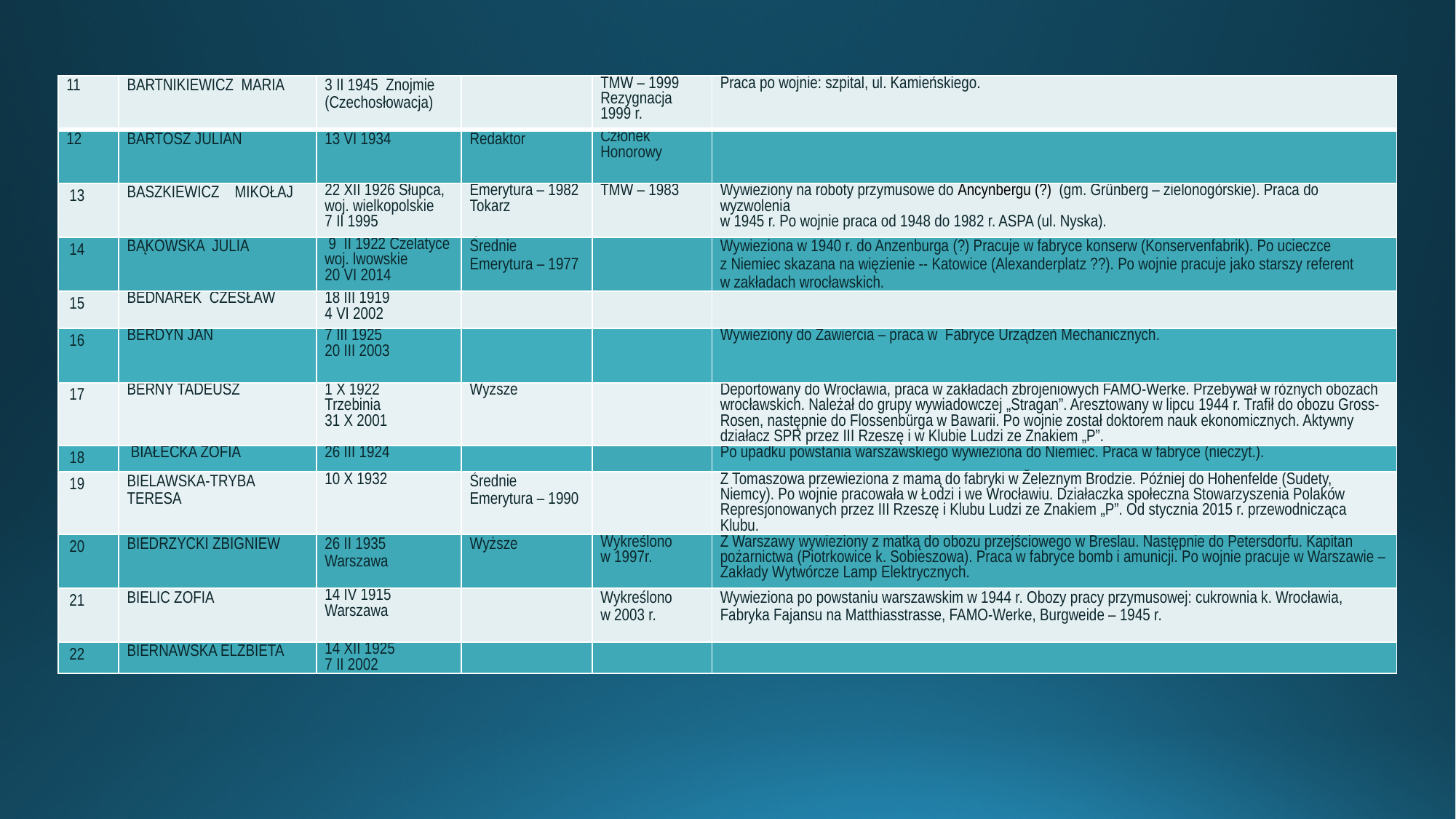

| 11 | BARTNIKIEWICZ MARIA | 3 II 1945 Znojmie (Czechosłowacja) |  | TMW – 1999 Rezygnacja 1999 r. | Praca po wojnie: szpital, ul. Kamieńskiego. |
| --- | --- | --- | --- | --- | --- |
| 12 | BARTOSZ JULIAN | 13 VI 1934 | Redaktor | Członek Honorowy |  |
| 13 | BASZKIEWICZ MIKOŁAJ | 22 XII 1926 Słupca, woj. wielkopolskie 7 II 1995 | Emerytura – 1982 Tokarz | TMW – 1983 | Wywieziony na roboty przymusowe do Ancynbergu (?) (gm. Grünberg – zielonogórskie). Praca do wyzwolenia w 1945 r. Po wojnie praca od 1948 do 1982 r. ASPA (ul. Nyska). |
| 14 | BĄKOWSKA JULIA | 9 II 1922 Czelatyce woj. lwowskie 20 VI 2014 | Średnie Emerytura – 1977 |  | Wywieziona w 1940 r. do Anzenburga (?) Pracuje w fabryce konserw (Konservenfabrik). Po ucieczce z Niemiec skazana na więzienie -- Katowice (Alexanderplatz ??). Po wojnie pracuje jako starszy referent w zakładach wrocławskich. |
| 15 | BEDNAREK CZESŁAW | 18 III 1919 4 VI 2002 |  |  |  |
| 16 | BERDYN JAN | 7 III 1925 20 III 2003 |  |  | Wywieziony do Zawiercia – praca w Fabryce Urządzeń Mechanicznych. |
| 17 | BERNY TADEUSZ | 1 X 1922 Trzebinia 31 X 2001 | Wyższe |  | Deportowany do Wrocławia, praca w zakładach zbrojeniowych FAMO-Werke. Przebywał w różnych obozach wrocławskich. Należał do grupy wywiadowczej „Stragan”. Aresztowany w lipcu 1944 r. Trafił do obozu Gross-Rosen, następnie do Flossenbürga w Bawarii. Po wojnie został doktorem nauk ekonomicznych. Aktywny działacz SPR przez III Rzeszę i w Klubie Ludzi ze Znakiem „P”. |
| 18 | BIAŁECKA ZOFIA | 26 III 1924 |  |  | Po upadku powstania warszawskiego wywieziona do Niemiec. Praca w fabryce (nieczyt.). |
| 19 | BIELAWSKA-TRYBA TERESA | 10 X 1932 | Średnie Emerytura – 1990 |  | Z Tomaszowa przewieziona z mamą do fabryki w Železnym Brodzie. Później do Hohenfelde (Sudety, Niemcy). Po wojnie pracowała w Łodzi i we Wrocławiu. Działaczka społeczna Stowarzyszenia Polaków Represjonowanych przez III Rzeszę i Klubu Ludzi ze Znakiem „P”. Od stycznia 2015 r. przewodnicząca Klubu. |
| 20 | BIEDRZYCKI ZBIGNIEW | 26 II 1935 Warszawa | Wyższe | Wykreślono w 1997r. | Z Warszawy wywieziony z matką do obozu przejściowego w Breslau. Następnie do Petersdorfu. Kapitan pożarnictwa (Piotrkowice k. Sobieszowa). Praca w fabryce bomb i amunicji. Po wojnie pracuje w Warszawie – Zakłady Wytwórcze Lamp Elektrycznych. |
| 21 | BIELIC ZOFIA | 14 IV 1915 Warszawa |  | Wykreślono w 2003 r. | Wywieziona po powstaniu warszawskim w 1944 r. Obozy pracy przymusowej: cukrownia k. Wrocławia, Fabryka Fajansu na Matthiasstrasse, FAMO-Werke, Burgweide – 1945 r. |
| 22 | BIERNAWSKA ELŻBIETA | 14 XII 1925 7 II 2002 |  |  |  |